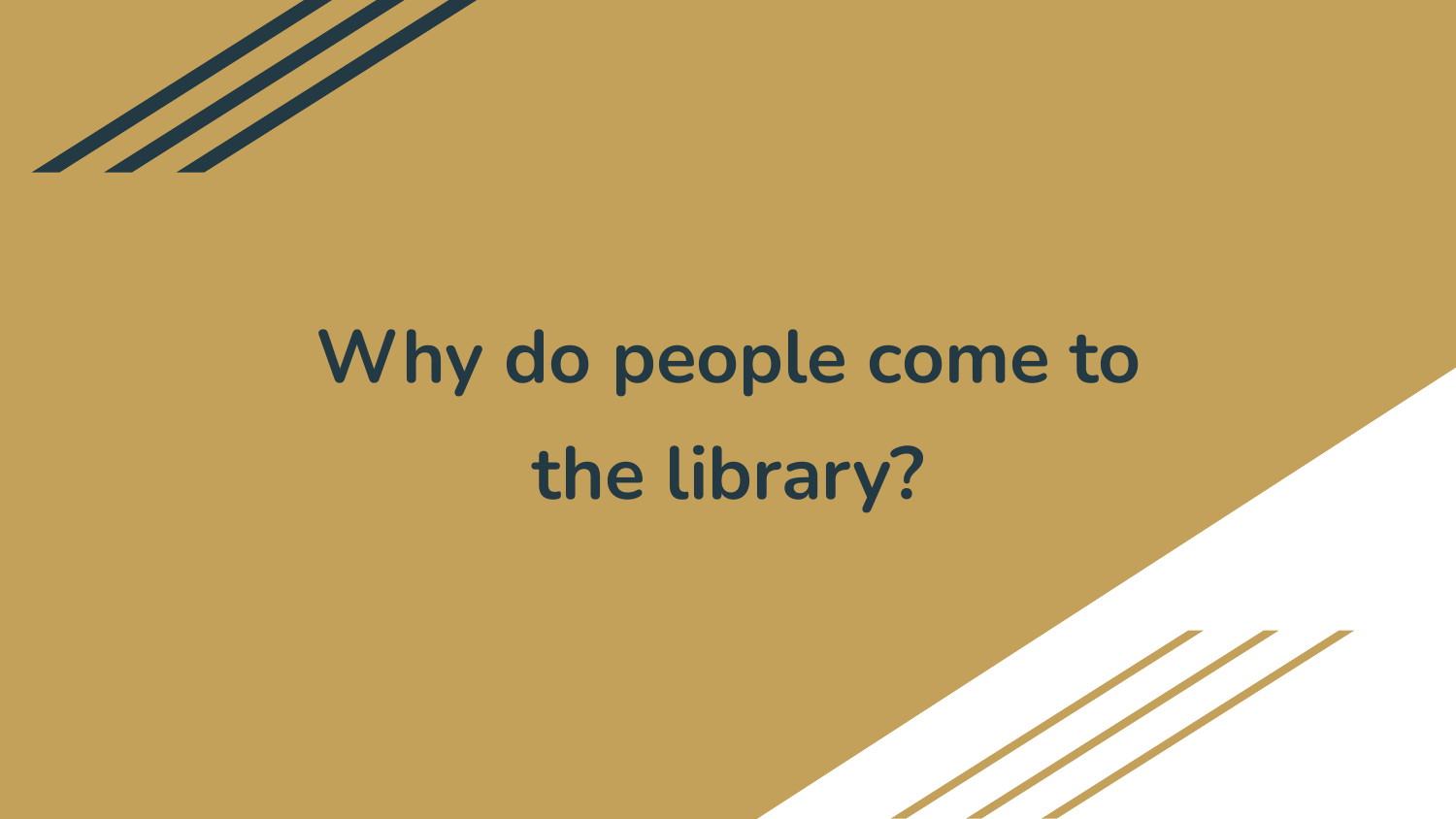

# Why do people come to the library?